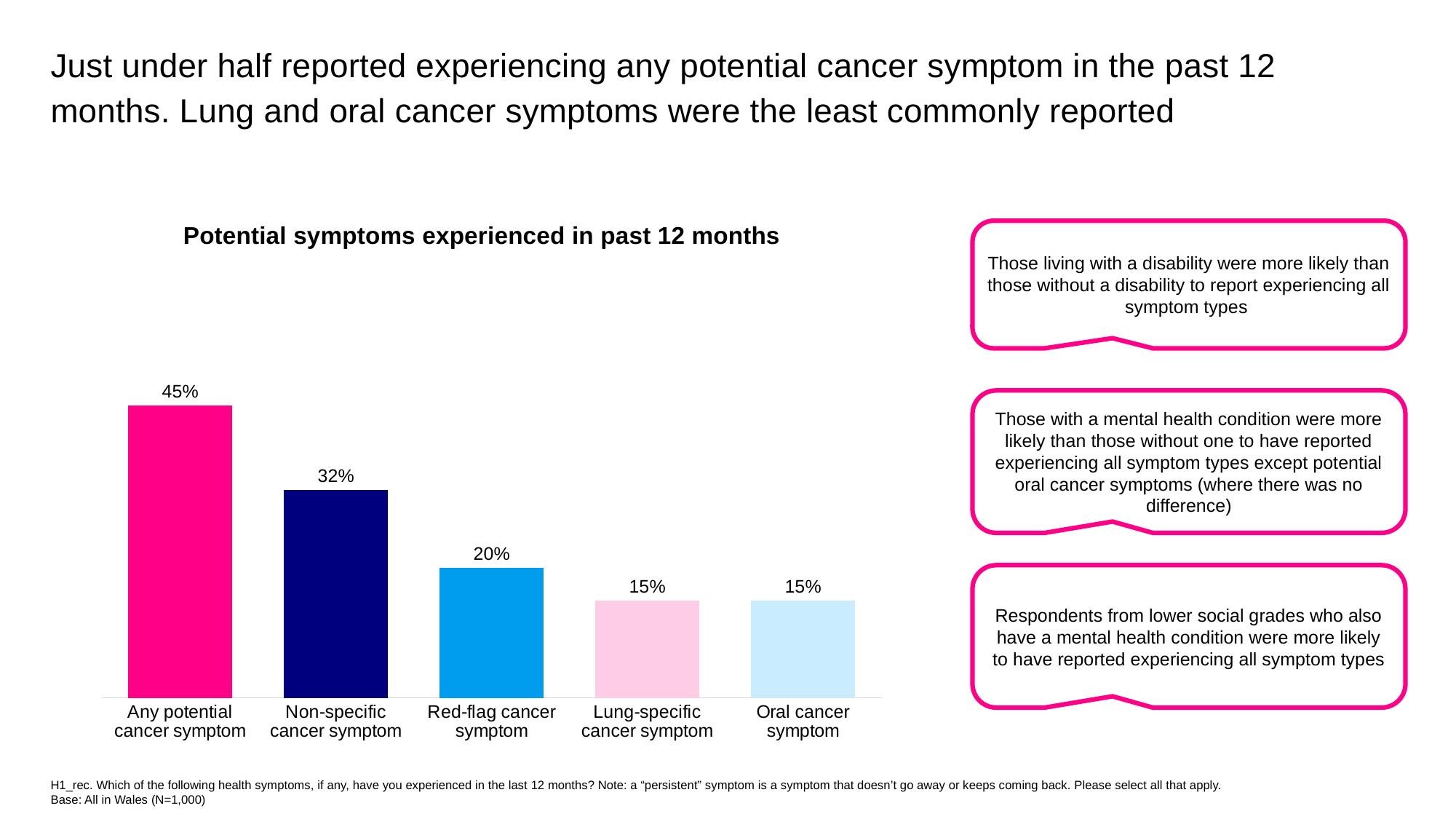

Just under half reported experiencing any potential cancer symptom in the past 12 months. Lung and oral cancer symptoms were the least commonly reported
Potential symptoms experienced in past 12 months
Those living with a disability were more likely than those without a disability to report experiencing all symptom types

### Chart

| Category | 2024 |
|---|---|
| Any potential cancer symptom | 0.45 |
| Non-specific cancer symptom | 0.32 |
| Red-flag cancer symptom | 0.2 |
| Lung-specific cancer symptom | 0.15 |
| Oral cancer symptom | 0.15 |
Those with a mental health condition were more likely than those without one to have reported experiencing all symptom types except potential oral cancer symptoms (where there was no difference)
Respondents from lower social grades who also have a mental health condition were more likely to have reported experiencing all symptom types
H1_rec. Which of the following health symptoms, if any, have you experienced in the last 12 months? Note: a “persistent” symptom is a symptom that doesn’t go away or keeps coming back. Please select all that apply.
Base: All in Wales (N=1,000)